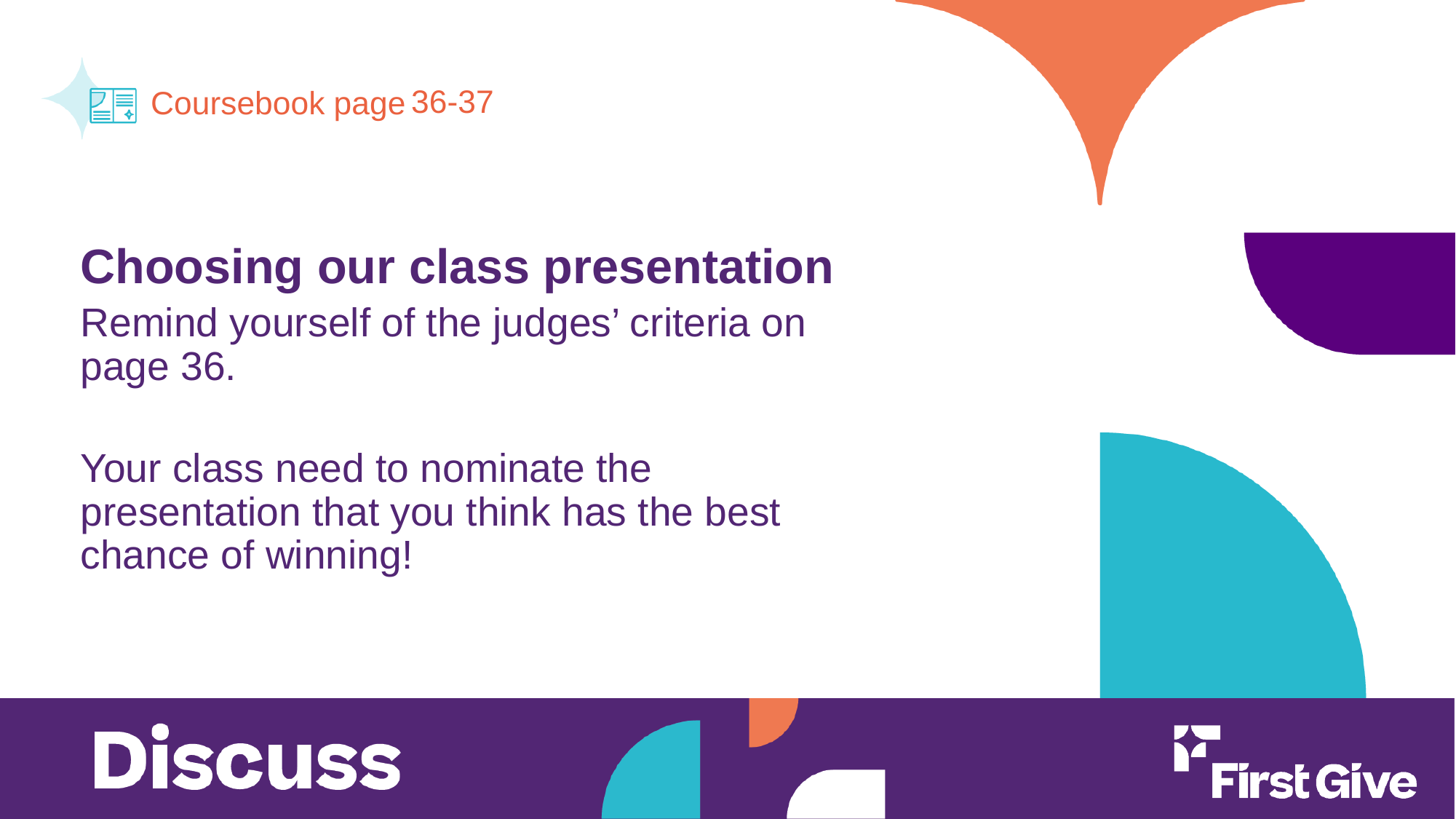

36-37
Choosing our class presentation
Remind yourself of the judges’ criteria on page 36.

Your class need to nominate the presentation that you think has the best chance of winning!